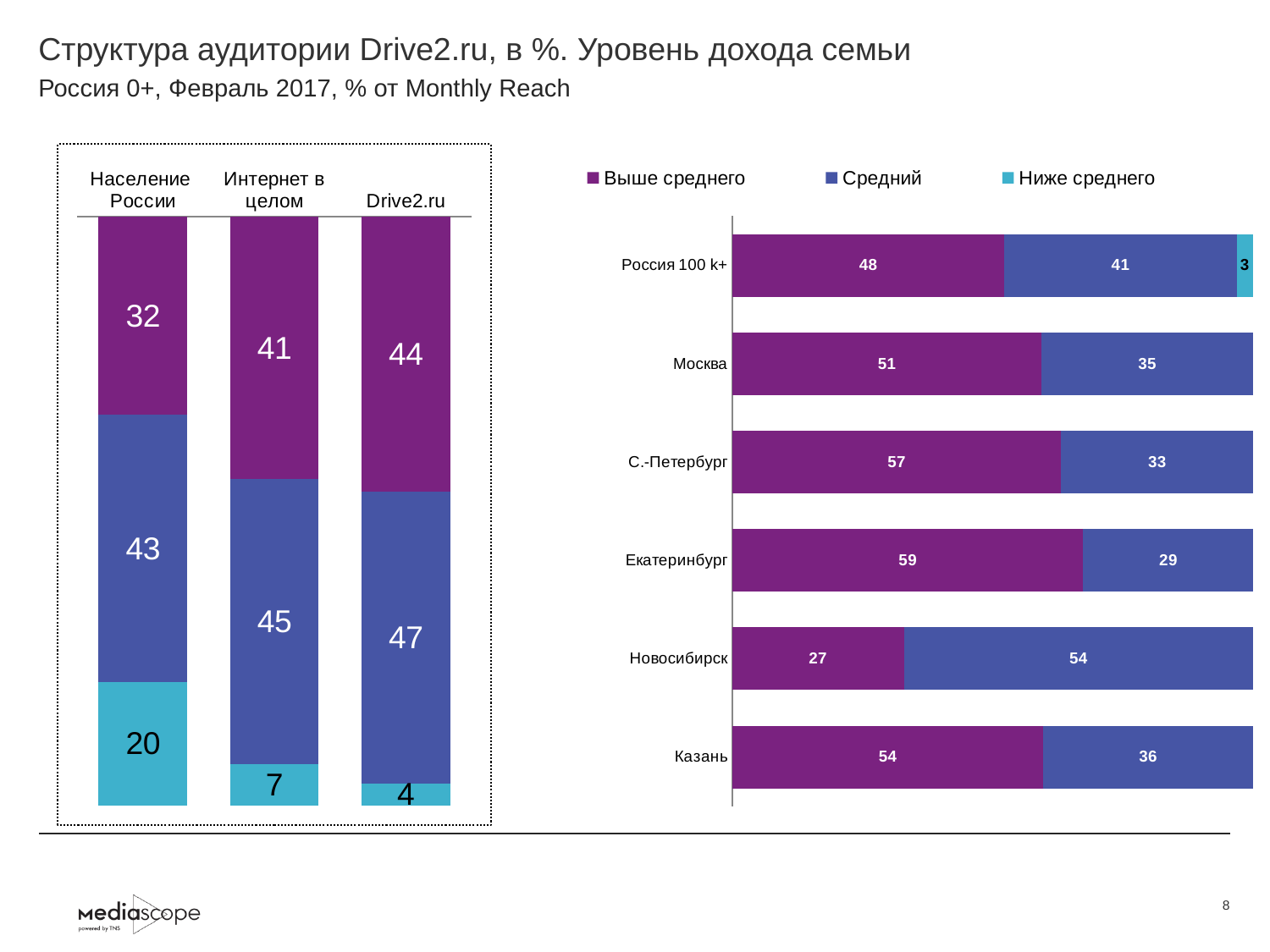

# Структура аудитории Drive2.ru, в %. Уровень дохода семьи
Россия 0+, Февраль 2017, % от Monthly Reach

### Chart

| Category | Выше среднего | Средний | Ниже среднего |
|---|---|---|---|
| Население  России | 31.5 | 42.6 | 19.7 |
| Интернет в целом | 41.1 | 44.8 | 6.5 |
| Drive2.ru | 43.8 | 46.6 | 3.5 |

### Chart

| Category | Выше среднего | Средний | Ниже среднего |
|---|---|---|---|
| Россия 100 k+ | 47.5 | 40.6 | 2.9 |
| Москва | 50.5 | 34.6 | None |
| С.-Петербург | 57.0 | 33.3 | None |
| Екатеринбург | 58.8 | 28.5 | None |
| Новосибирск | 26.5 | 54.0 | None |
| Казань | 53.9 | 36.4 | None |
8